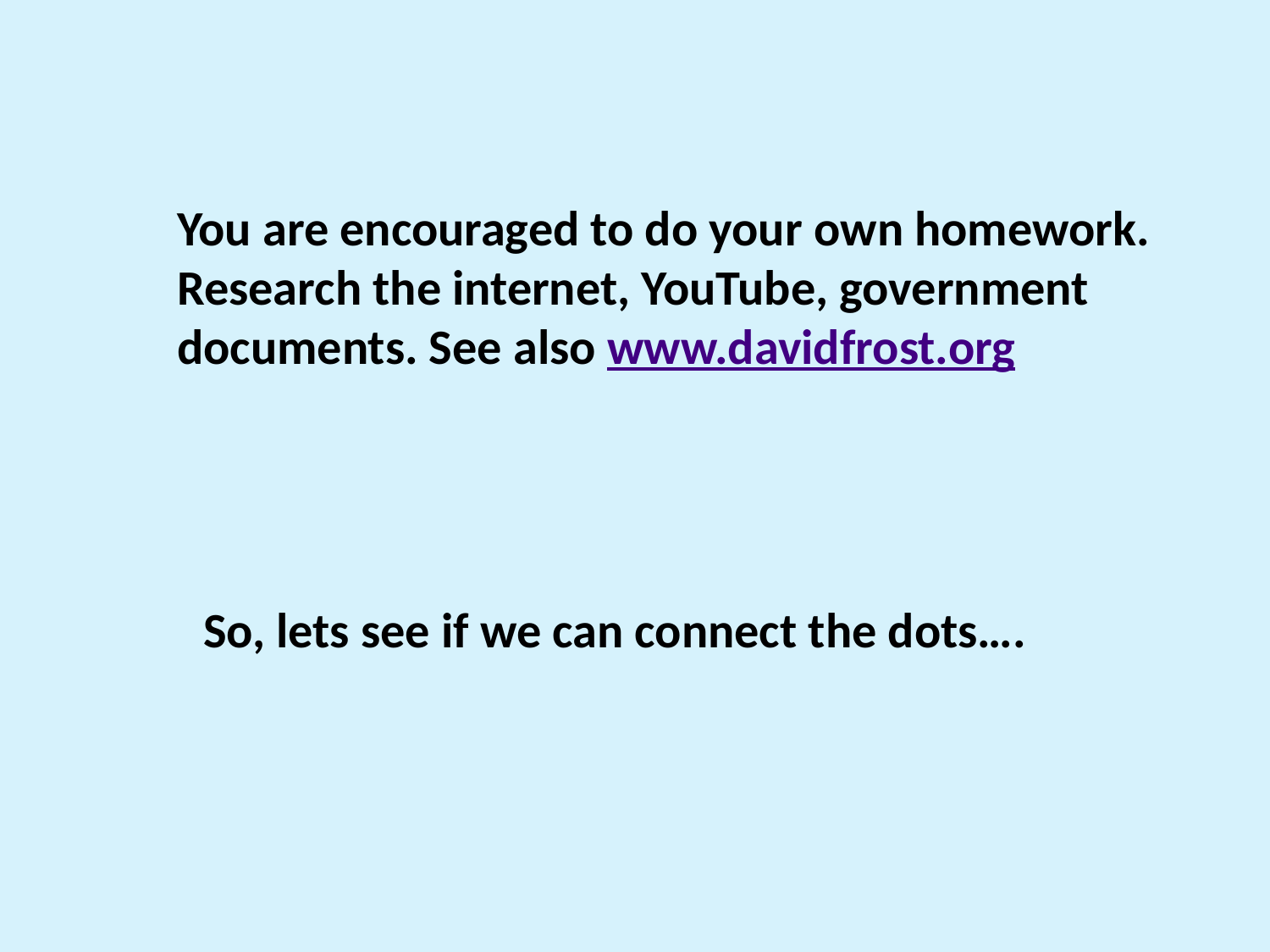

You are encouraged to do your own homework.
Research the internet, YouTube, government
documents. See also www.davidfrost.org

So, lets see if we can connect the dots….